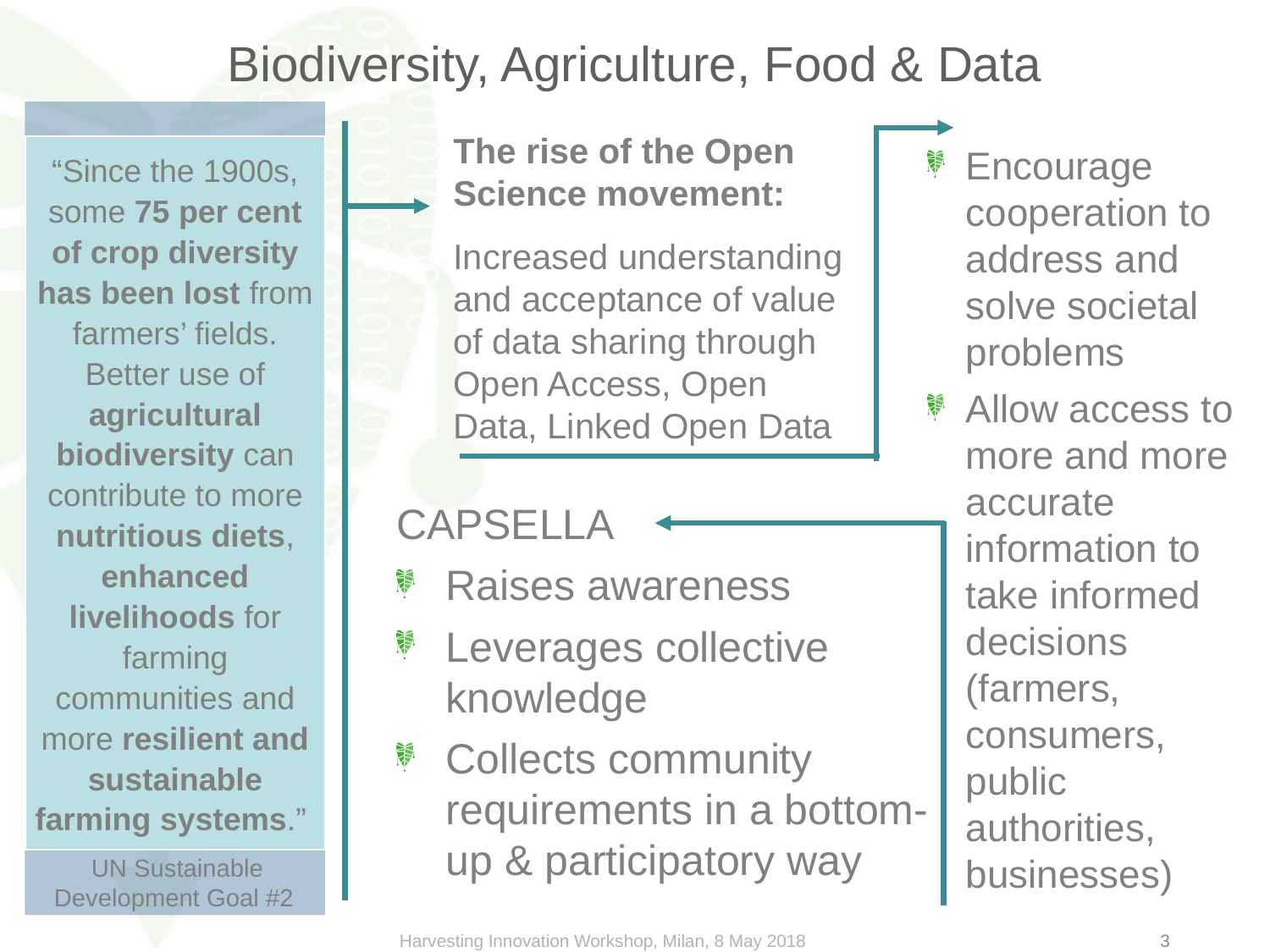

# Biodiversity, Agriculture, Food & Data
“Since the 1900s, some 75 per cent of crop diversity has been lost from farmers’ fields. Better use of agricultural biodiversity can contribute to more nutritious diets, enhanced livelihoods for farming communities and more resilient and sustainable farming systems.”
The rise of the Open Science movement:
Increased understanding and acceptance of value of data sharing through Open Access, Open Data, Linked Open Data
Encourage cooperation to address and solve societal problems
Allow access to more and more accurate information to take informed decisions (farmers, consumers, public authorities, businesses)
CAPSELLA
Raises awareness
Leverages collective knowledge
Collects community requirements in a bottom-up & participatory way
UN Sustainable Development Goal #2
Harvesting Innovation Workshop, Milan, 8 May 2018
3